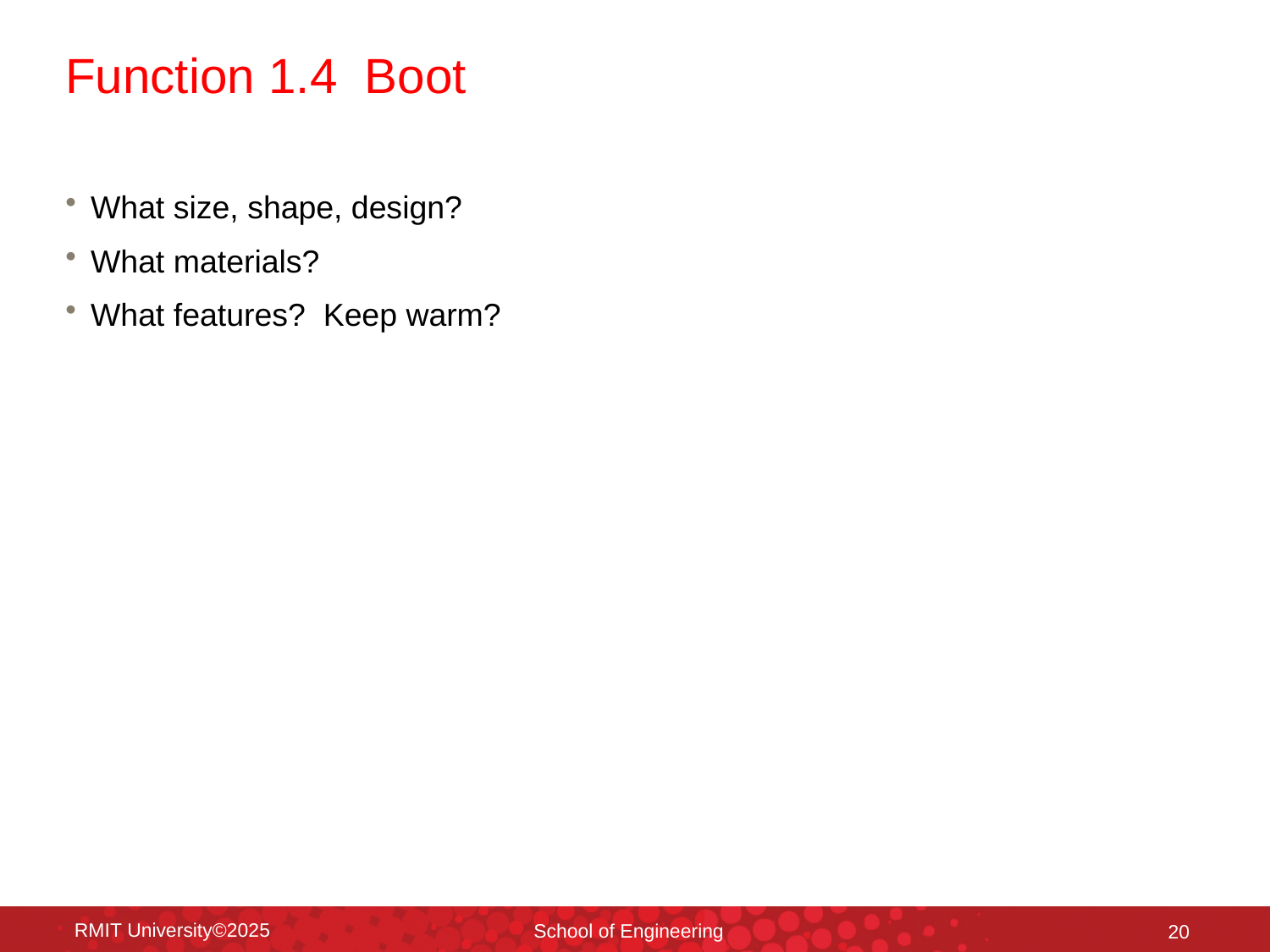

# Function 1.4  Boot
What size, shape, design?
What materials?
What features?  Keep warm?

RMIT University©2025
School of Engineering
20